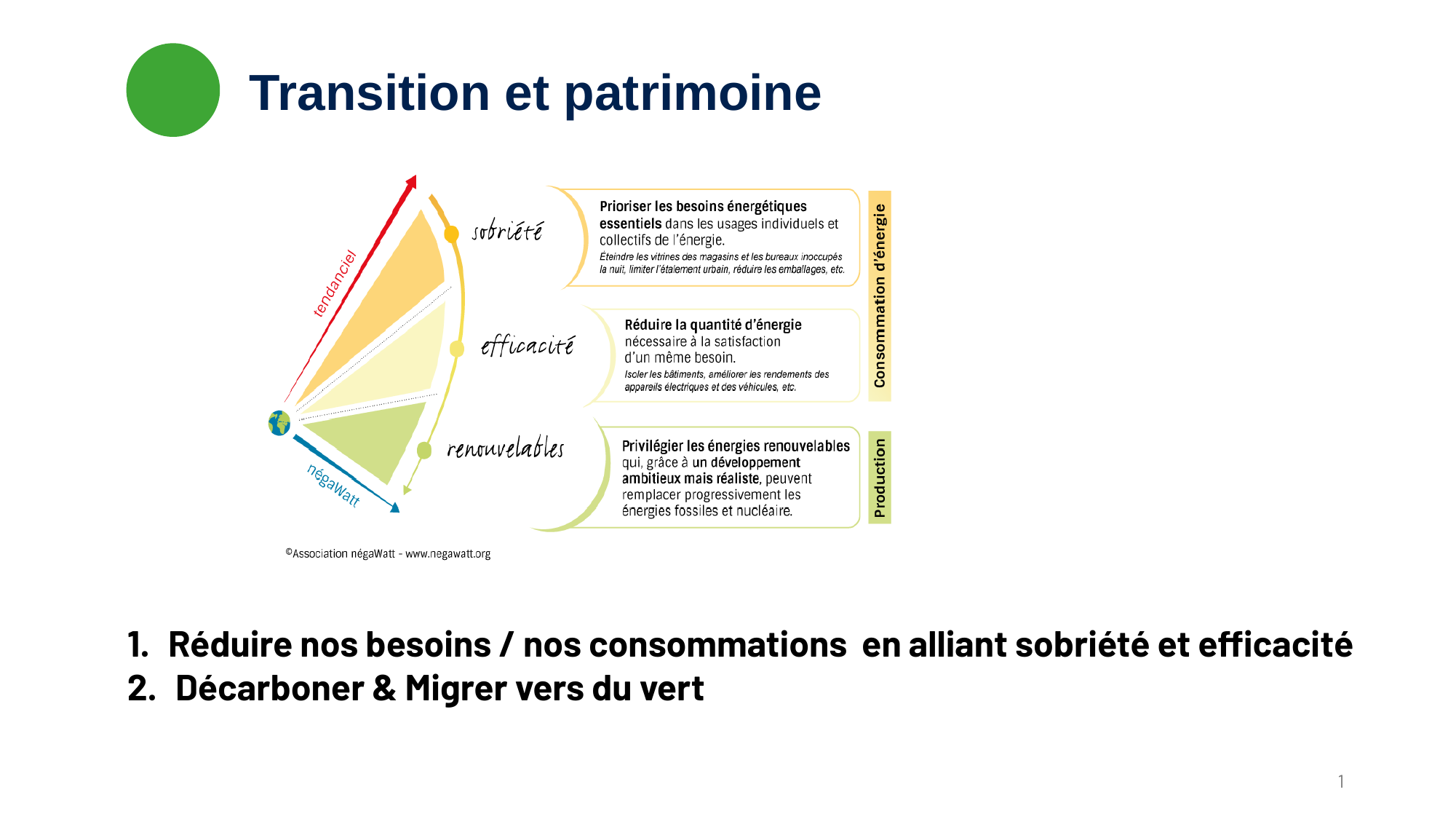

Transition et patrimoine

Réduire nos besoins / nos consommations  en alliant sobriété et efficacité
 Décarboner & Migrer vers du vert
1